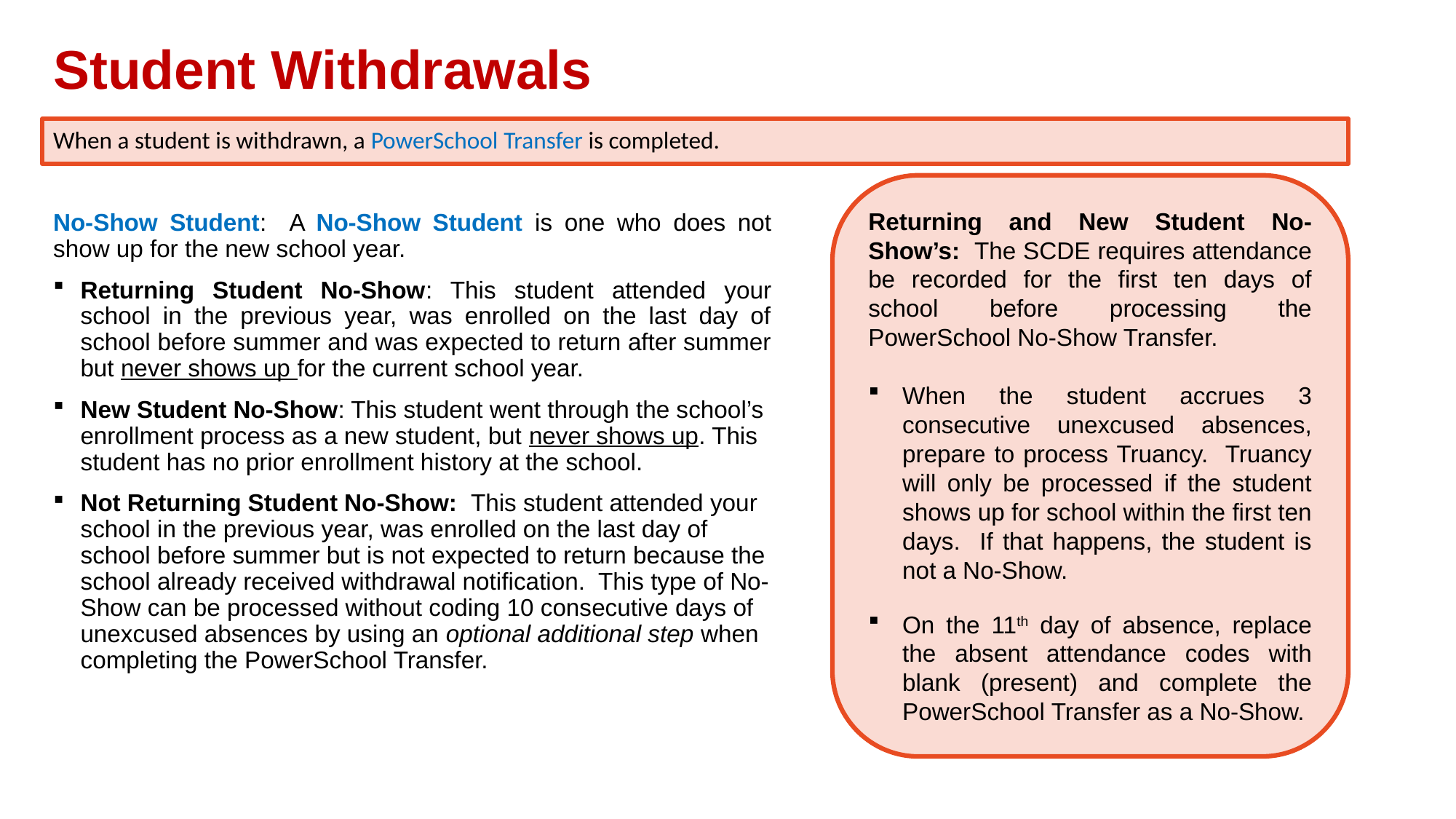

Student Withdrawals
When a student is withdrawn, a PowerSchool Transfer is completed.
Returning and New Student No-Show’s:  The SCDE requires attendance be recorded for the first ten days of school before processing the PowerSchool No-Show Transfer.

When the student accrues 3 consecutive unexcused absences, prepare to process Truancy.  Truancy will only be processed if the student shows up for school within the first ten days.  If that happens, the student is not a No-Show.

On the 11th day of absence, replace the absent attendance codes with blank (present) and complete the PowerSchool Transfer as a No-Show.
No-Show Student:  A No-Show Student is one who does not show up for the new school year.
Returning Student No-Show: This student attended your school in the previous year, was enrolled on the last day of school before summer and was expected to return after summer but never shows up for the current school year.
New Student No-Show: This student went through the school’s enrollment process as a new student, but never shows up. This student has no prior enrollment history at the school.
Not Returning Student No-Show:  This student attended your school in the previous year, was enrolled on the last day of school before summer but is not expected to return because the school already received withdrawal notification.  This type of No-Show can be processed without coding 10 consecutive days of unexcused absences by using an optional additional step when completing the PowerSchool Transfer.